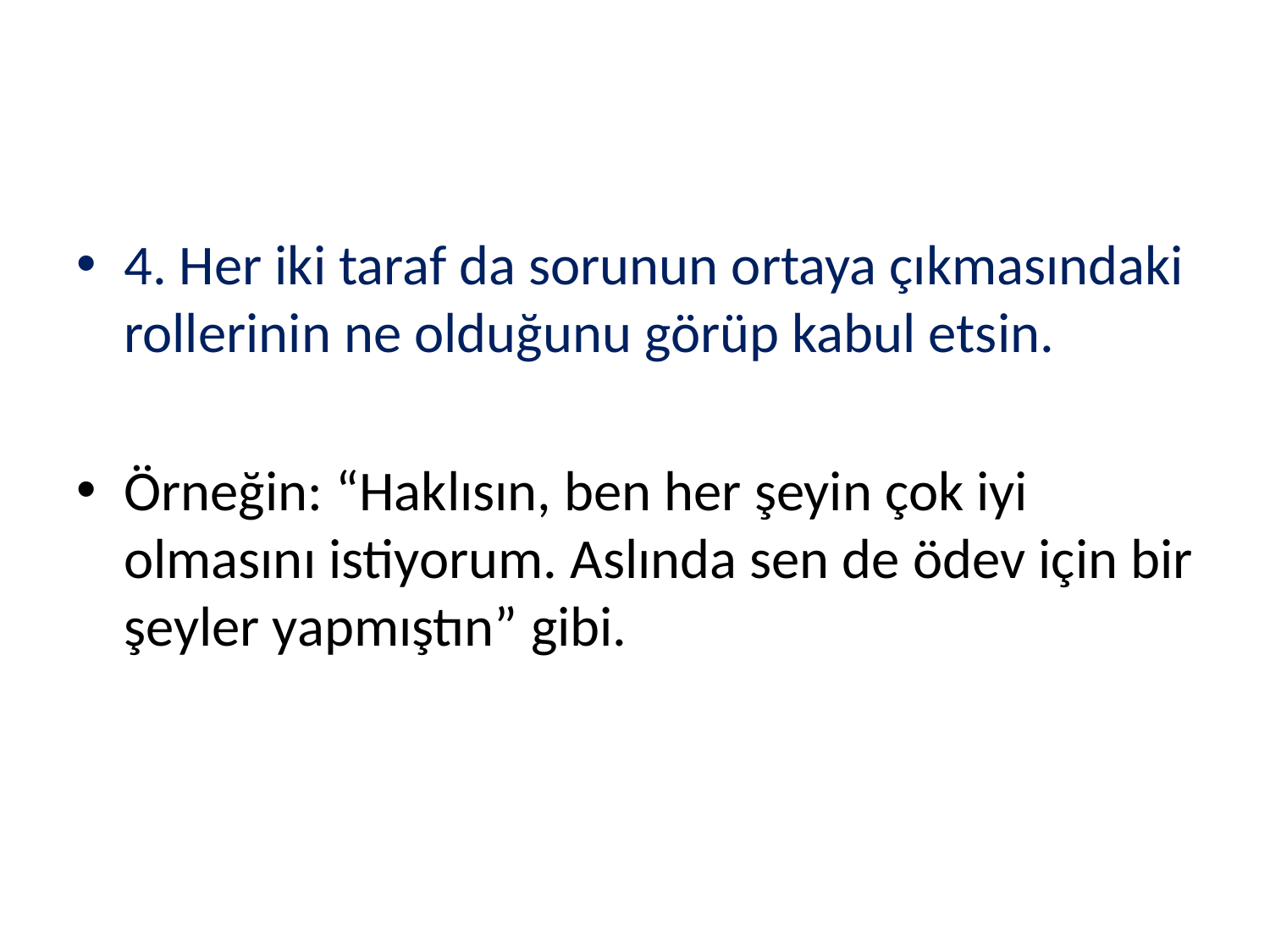

#
4. Her iki taraf da sorunun ortaya çıkmasındaki rollerinin ne olduğunu görüp kabul etsin.

Örneğin: “Haklısın, ben her şeyin çok iyi olmasını istiyorum. Aslında sen de ödev için bir şeyler yapmıştın” gibi.